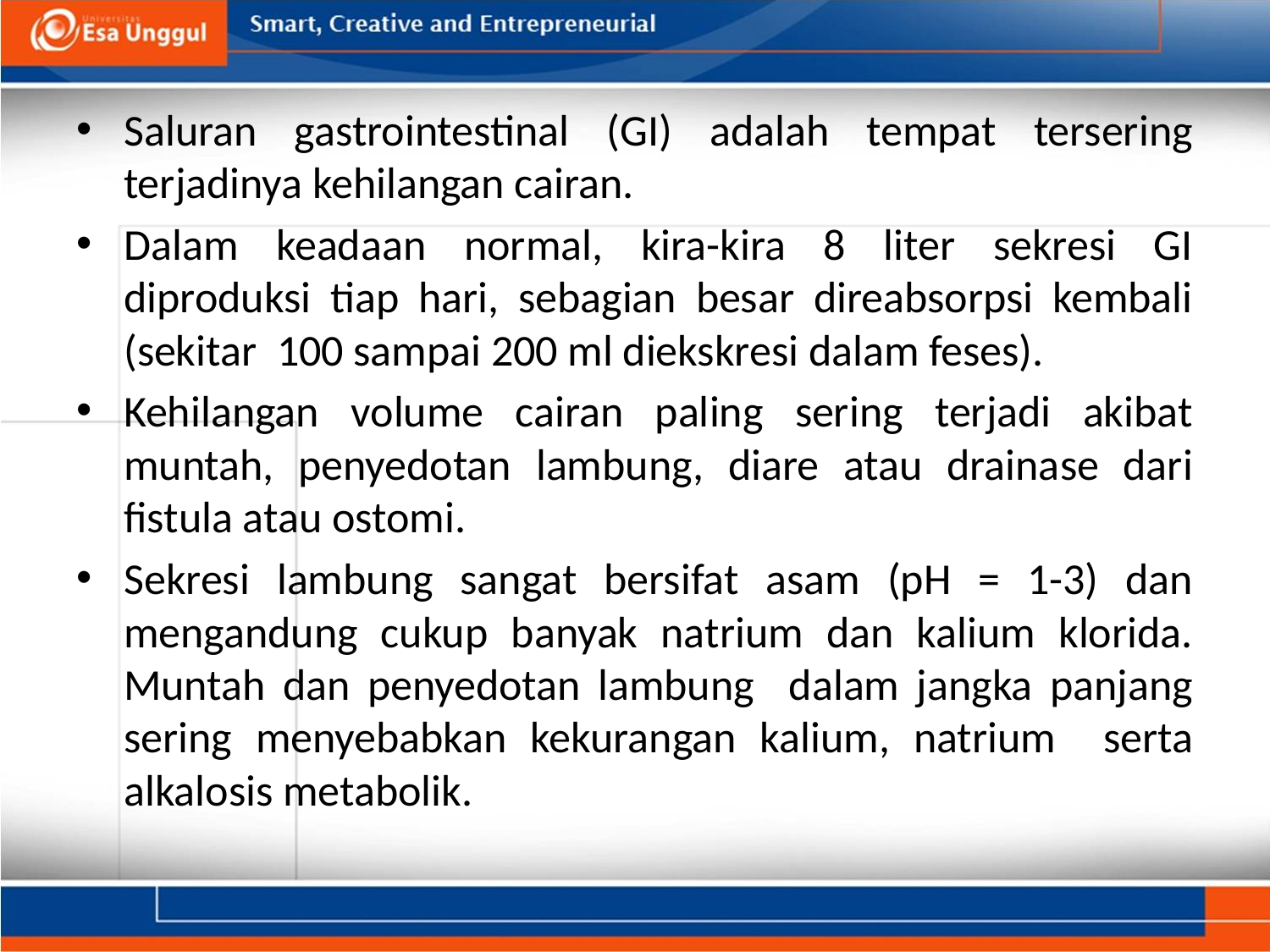

Saluran gastrointestinal (GI) adalah tempat tersering terjadinya kehilangan cairan.
Dalam keadaan normal, kira-kira 8 liter sekresi GI diproduksi tiap hari, sebagian besar direabsorpsi kembali (sekitar  100 sampai 200 ml diekskresi dalam feses).
Kehilangan volume cairan paling sering terjadi akibat muntah, penyedotan lambung, diare atau drainase dari fistula atau ostomi.
Sekresi lambung sangat bersifat asam (pH = 1-3) dan mengandung cukup banyak natrium dan kalium klorida. Muntah dan penyedotan lambung  dalam jangka panjang sering menyebabkan kekurangan kalium, natrium  serta alkalosis metabolik.